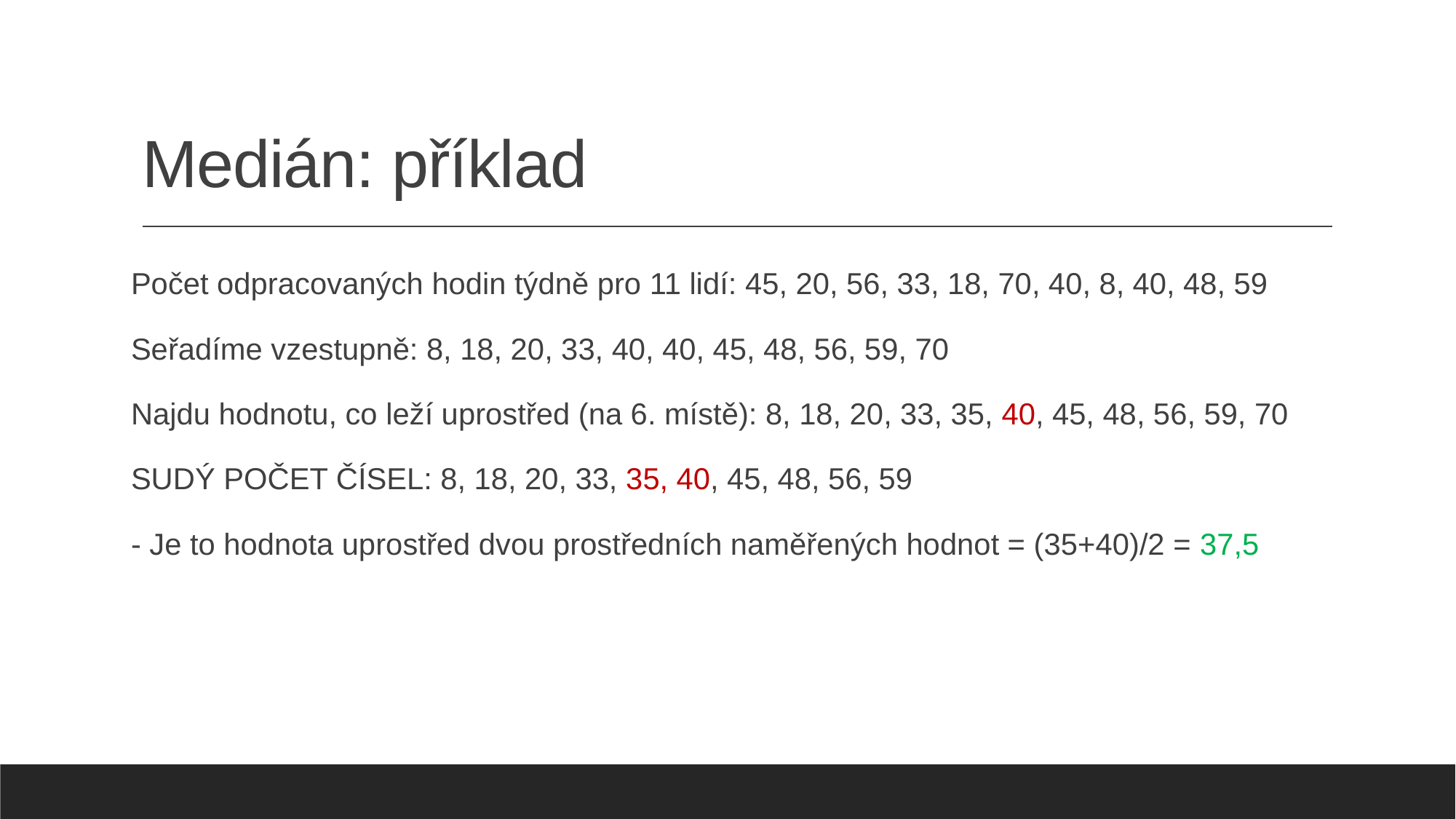

# Medián: příklad
Počet odpracovaných hodin týdně pro 11 lidí: 45, 20, 56, 33, 18, 70, 40, 8, 40, 48, 59
Seřadíme vzestupně: 8, 18, 20, 33, 40, 40, 45, 48, 56, 59, 70
Najdu hodnotu, co leží uprostřed (na 6. místě): 8, 18, 20, 33, 35, 40, 45, 48, 56, 59, 70
SUDÝ POČET ČÍSEL: 8, 18, 20, 33, 35, 40, 45, 48, 56, 59
- Je to hodnota uprostřed dvou prostředních naměřených hodnot = (35+40)/2 = 37,5